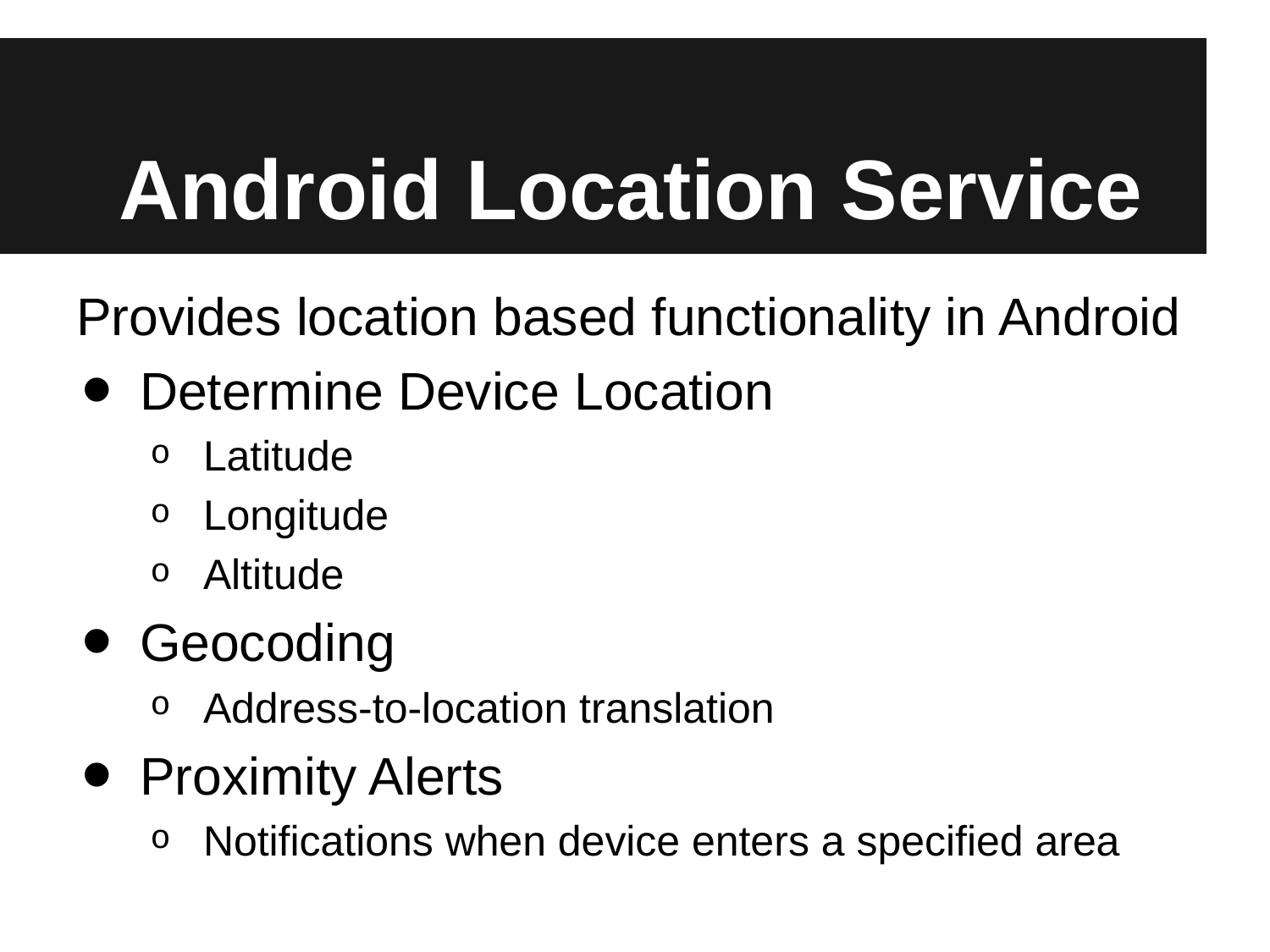

# Android Location Service
Provides location based functionality in Android
Determine Device Location
Latitude
Longitude
Altitude
Geocoding
Address-to-location translation
Proximity Alerts
Notifications when device enters a specified area